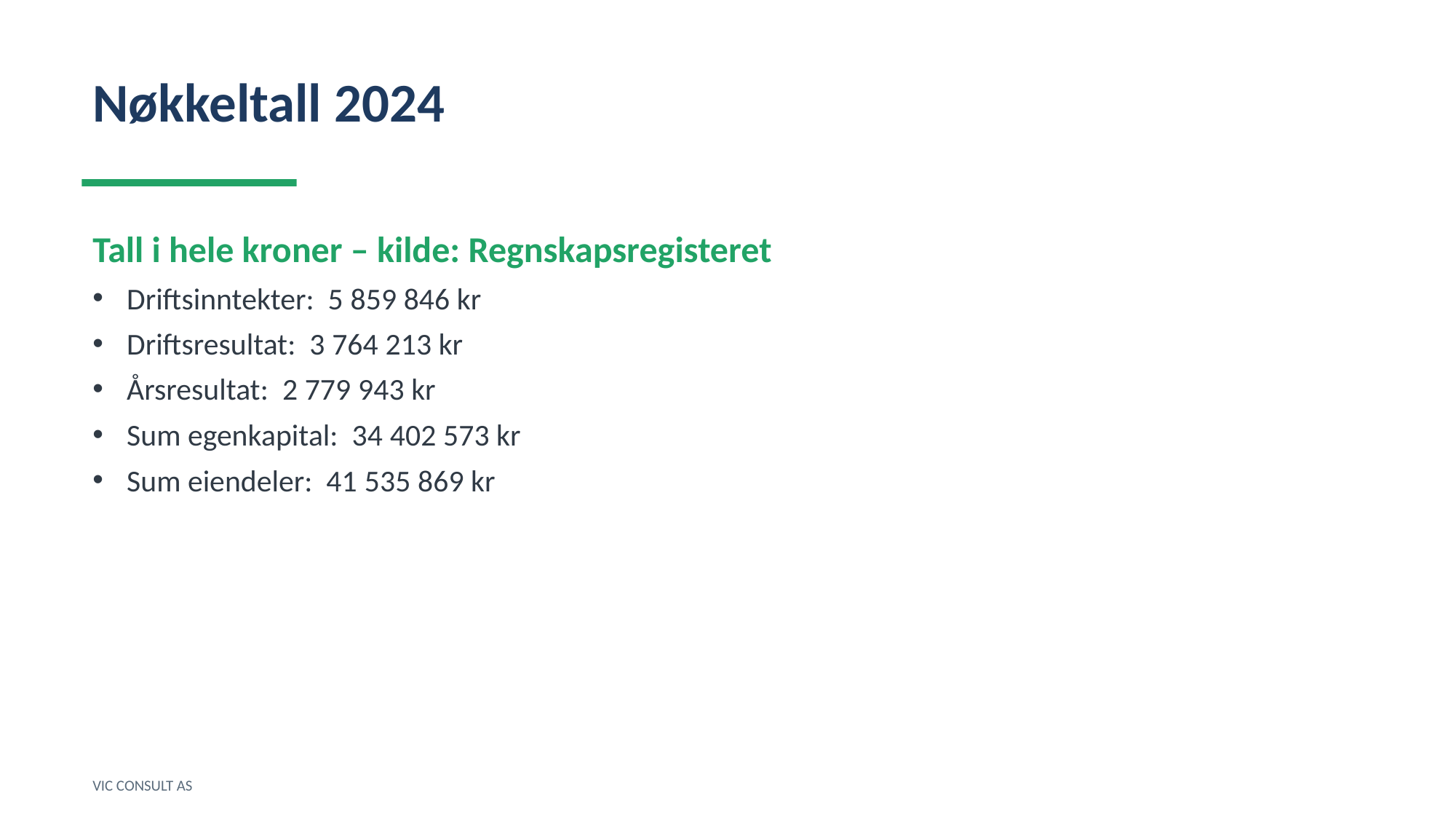

Nøkkeltall 2024

Tall i hele kroner – kilde: Regnskapsregisteret
Driftsinntekter:  5 859 846 kr
Driftsresultat:  3 764 213 kr
Årsresultat:  2 779 943 kr
Sum egenkapital:  34 402 573 kr
Sum eiendeler:  41 535 869 kr
VIC CONSULT AS